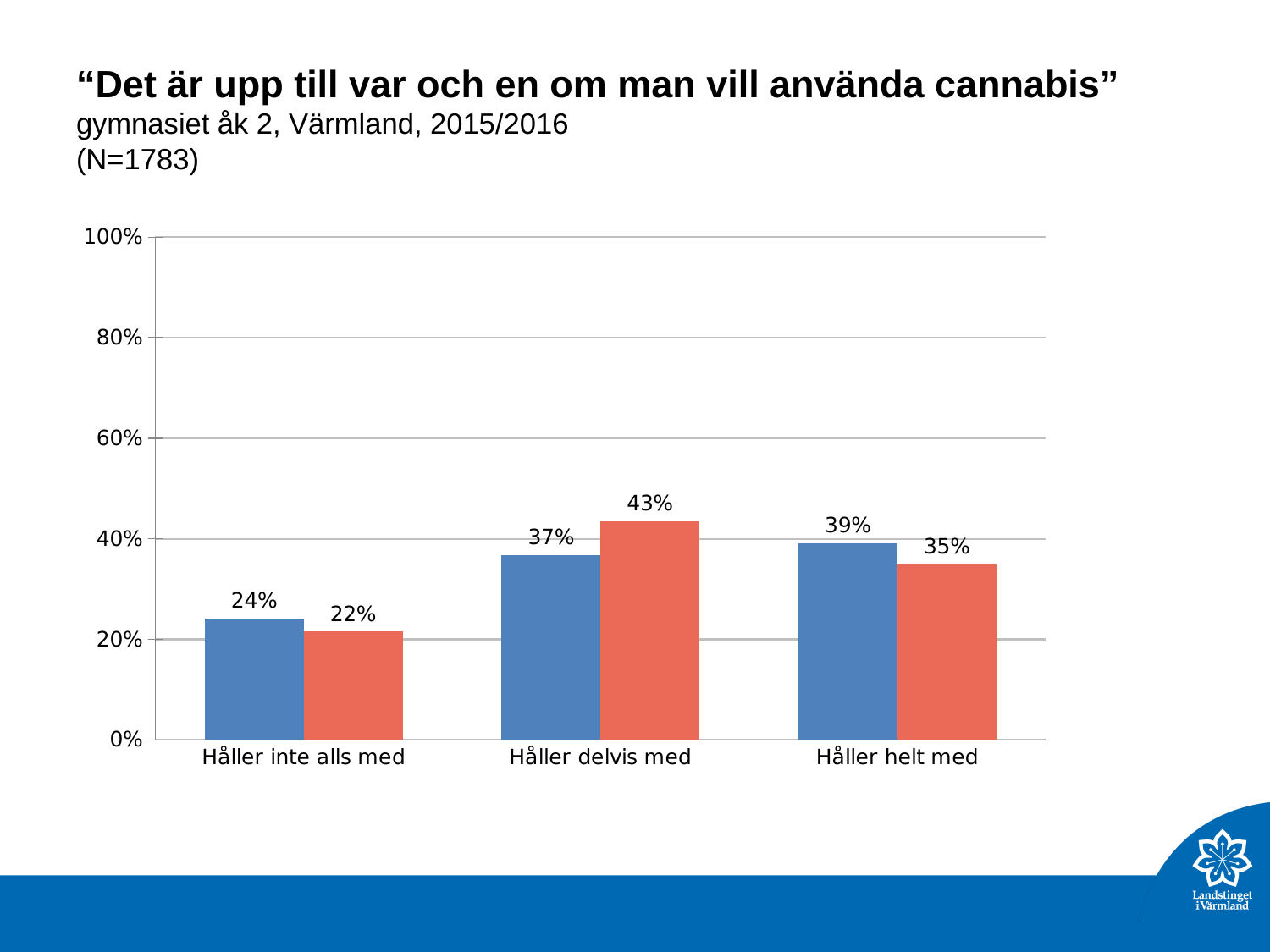

# “Det är upp till var och en om man vill använda cannabis” gymnasiet åk 2, Värmland, 2015/2016 (N=1783)

### Chart

| Category | Kille
 | Tjej |
|---|---|---|
| Håller inte alls med | 0.2412627 | 0.2156177 |
| Håller delvis med | 0.367531 | 0.4347319 |
| Håller helt med | 0.3912063 | 0.3496504 |